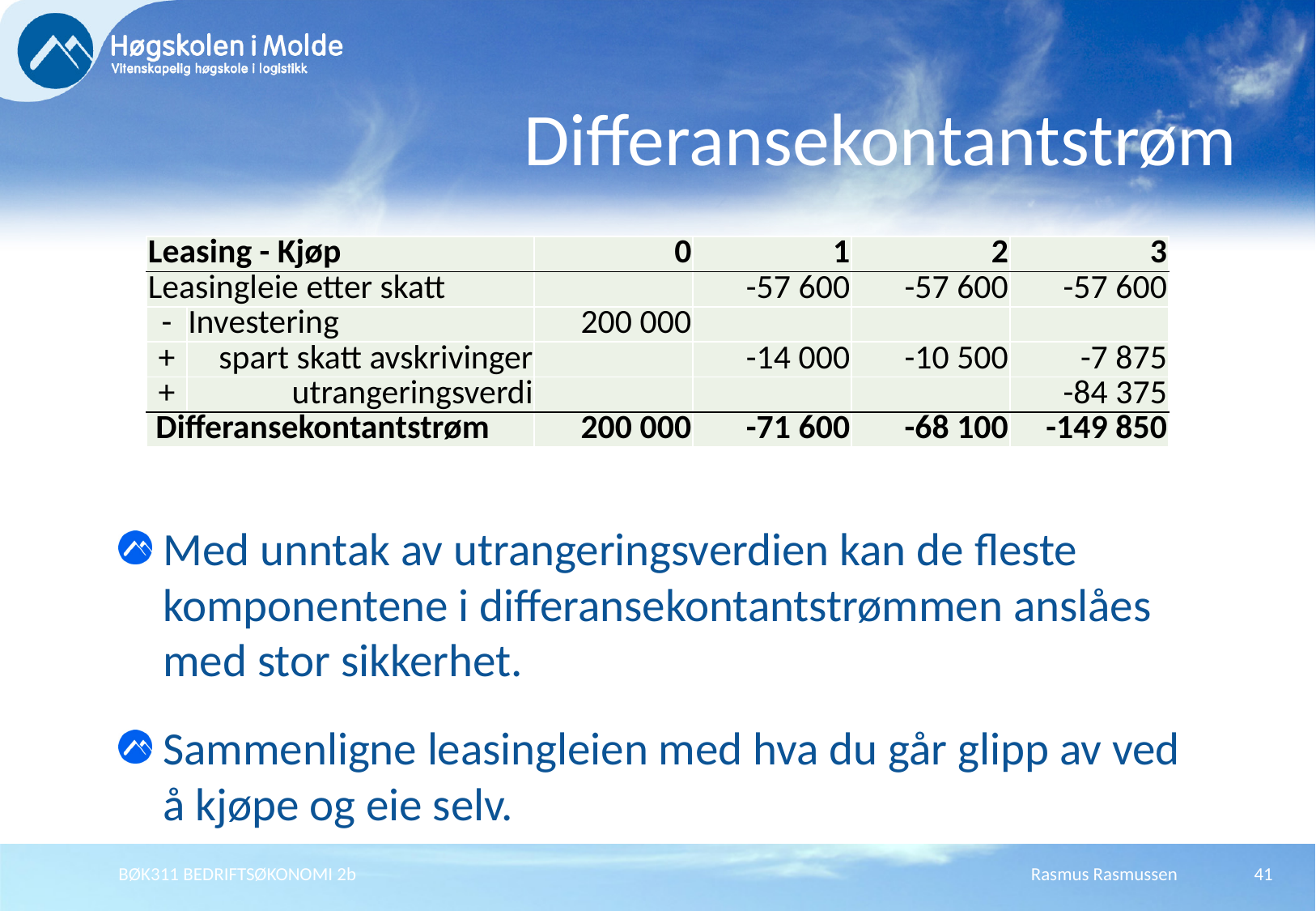

# Differansekontantstrøm
| Leasing - Kjøp |  | 0 | 1 | 2 | 3 |
| --- | --- | --- | --- | --- | --- |
| Leasingleie etter skatt |  |  | -57 600 | -57 600 | -57 600 |
| - | Investering | 200 000 |  |  |  |
| + | spart skatt avskrivinger |  | -14 000 | -10 500 | -7 875 |
| + | utrangeringsverdi |  |  |  | -84 375 |
| Differansekontantstrøm |  | 200 000 | -71 600 | -68 100 | -149 850 |
Med unntak av utrangeringsverdien kan de fleste komponentene i differansekontantstrømmen anslåes med stor sikkerhet.
Sammenligne leasingleien med hva du går glipp av ved å kjøpe og eie selv.

BØK311 BEDRIFTSØKONOMI 2b
Rasmus Rasmussen
41